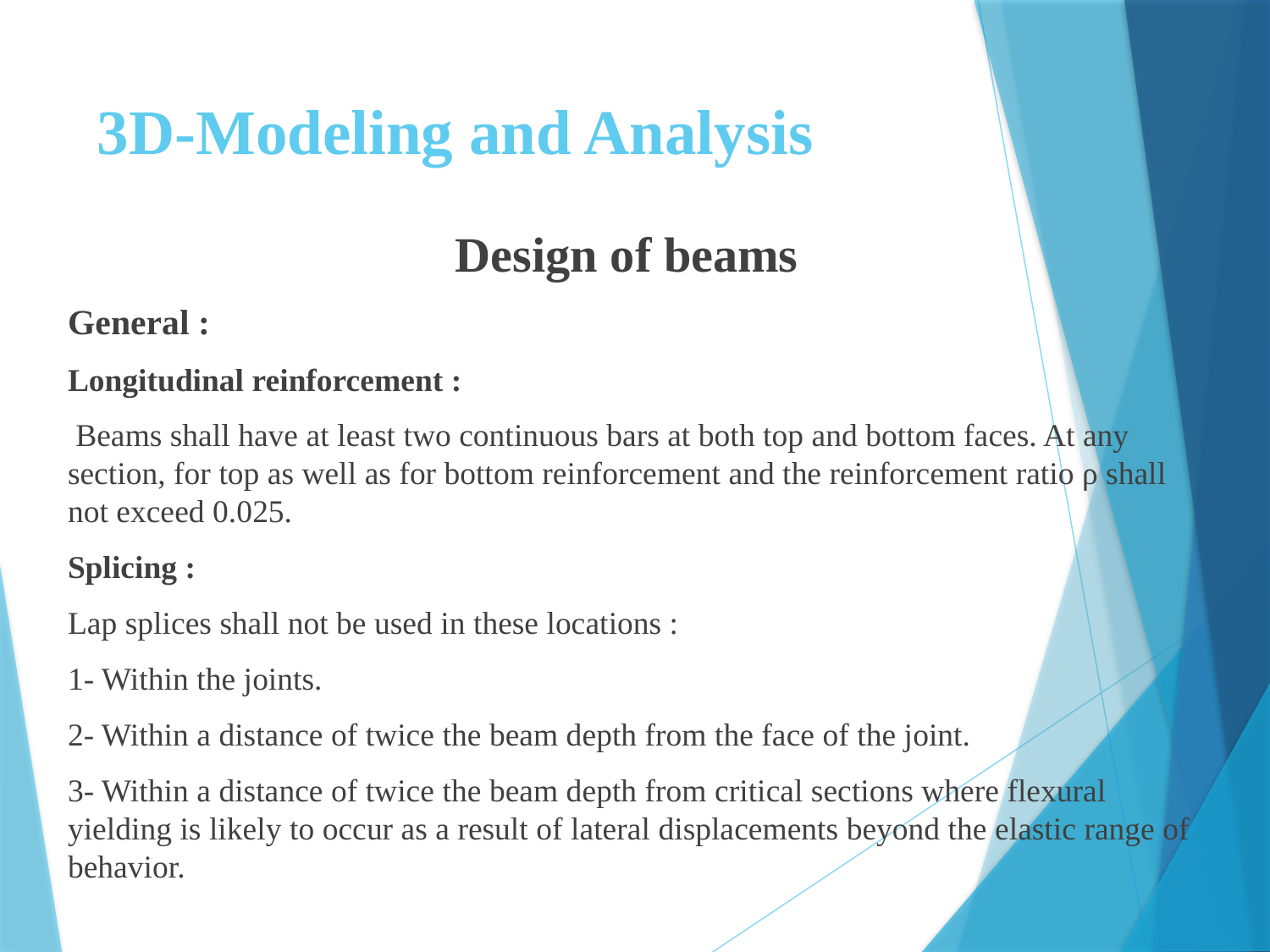

# 3D-Modeling and Analysis
Design of beams
General :
Longitudinal reinforcement :
 Beams shall have at least two continuous bars at both top and bottom faces. At any section, for top as well as for bottom reinforcement and the reinforcement ratio ρ shall not exceed 0.025.
Splicing :
Lap splices shall not be used in these locations :
1- Within the joints.
2- Within a distance of twice the beam depth from the face of the joint.
3- Within a distance of twice the beam depth from critical sections where flexural yielding is likely to occur as a result of lateral displacements beyond the elastic range of behavior.